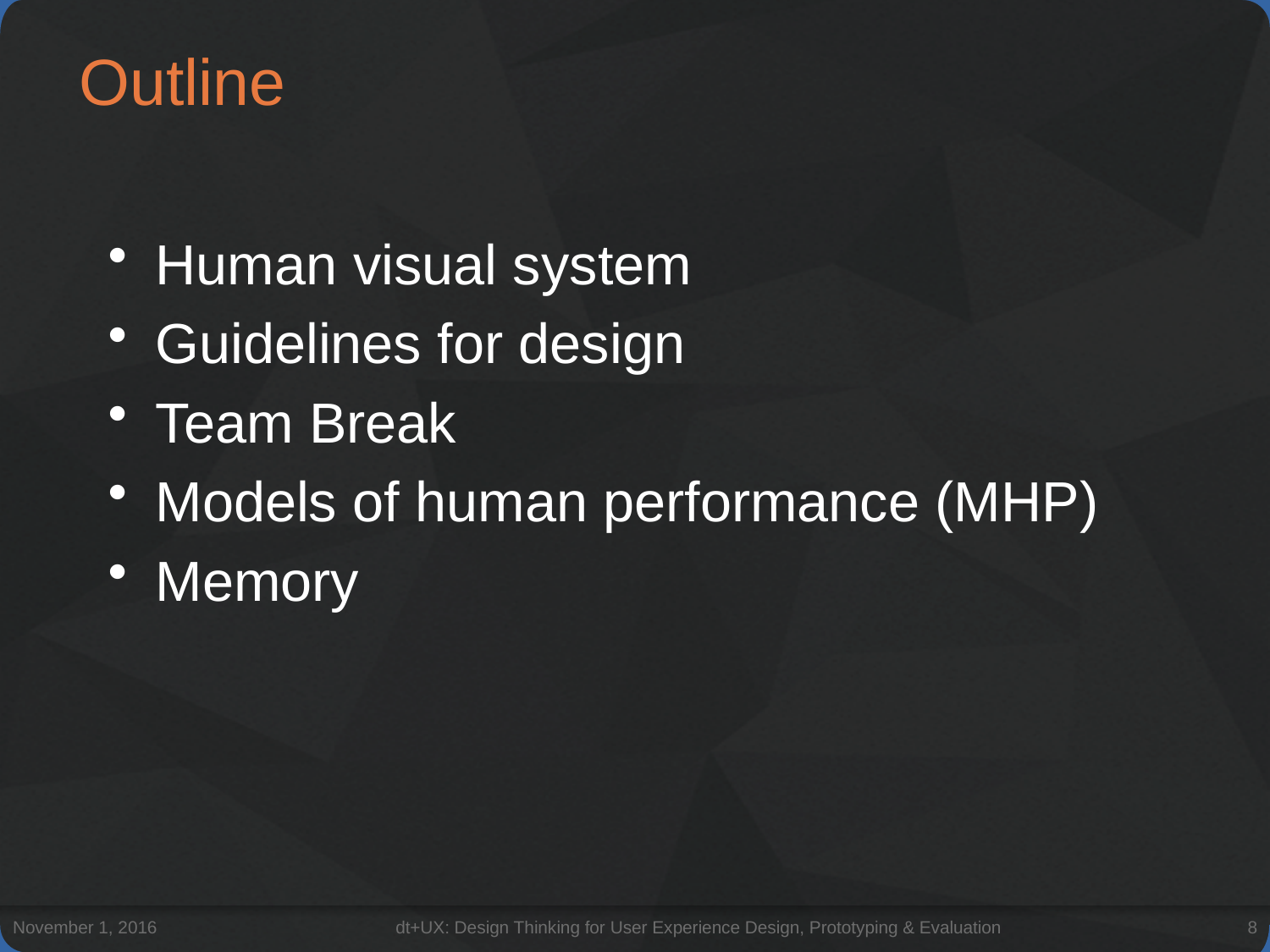

# Outline
Human visual system
Guidelines for design
Team Break
Models of human performance (MHP)
Memory
November 1, 2016
dt+UX: Design Thinking for User Experience Design, Prototyping & Evaluation
8